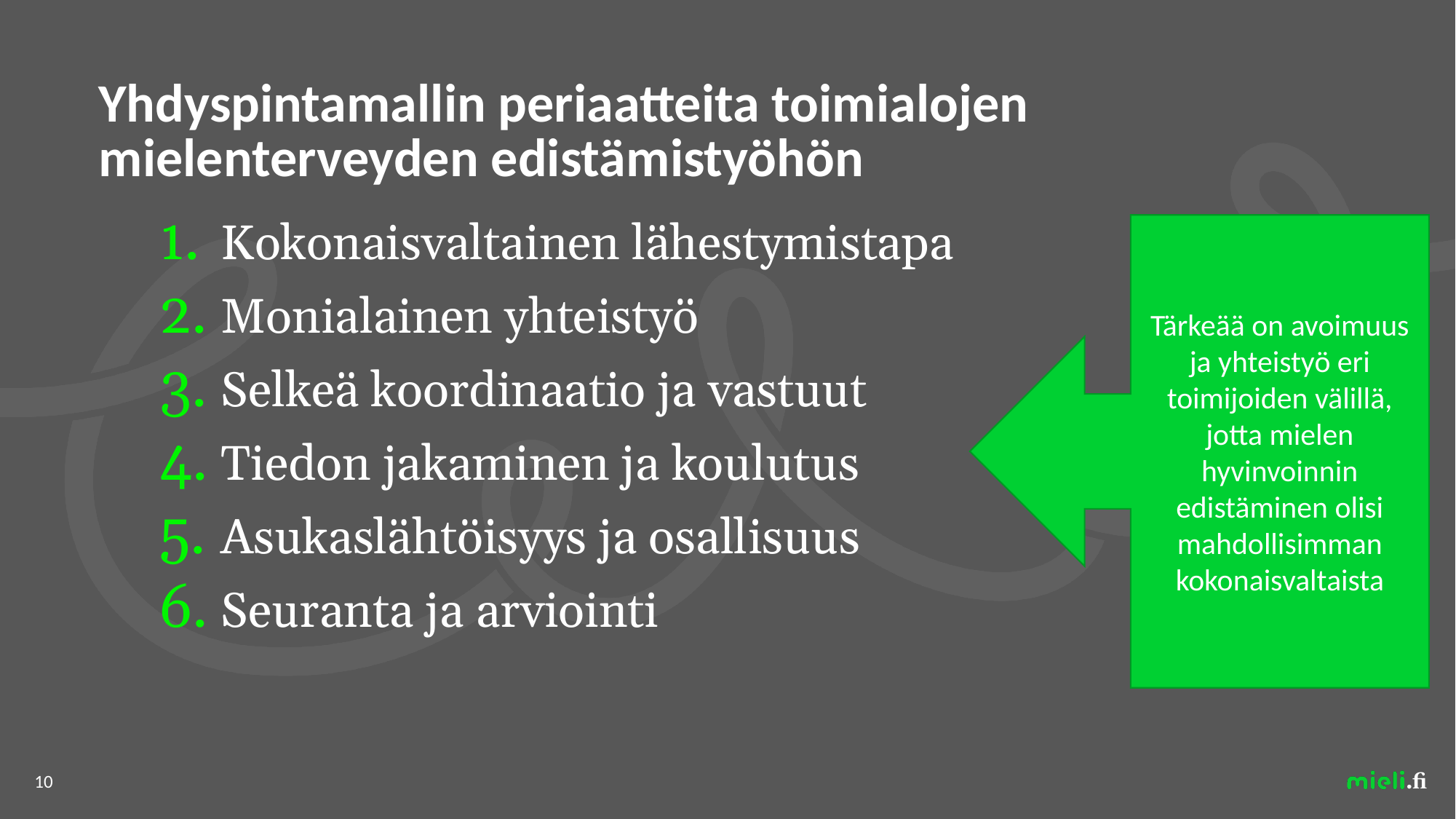

# Yhdyspintamallin periaatteita toimialojen mielenterveyden edistämistyöhön
Kokonaisvaltainen lähestymistapa
Monialainen yhteistyö
Selkeä koordinaatio ja vastuut
Tiedon jakaminen ja koulutus
Asukaslähtöisyys ja osallisuus
Seuranta ja arviointi

Tärkeää on avoimuus ja yhteistyö eri toimijoiden välillä, jotta mielen hyvinvoinnin edistäminen olisi mahdollisimman kokonaisvaltaista
10